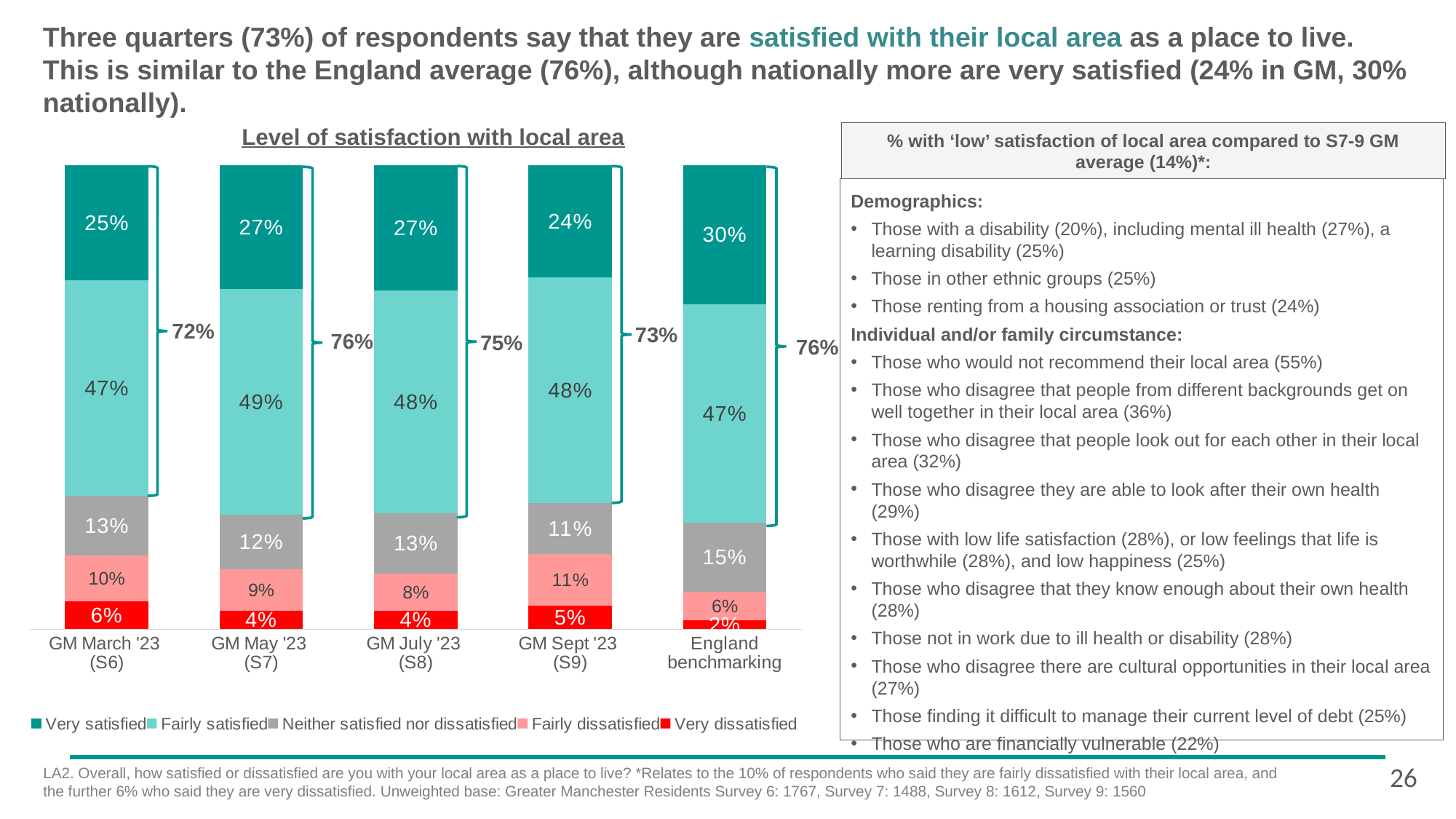

# Three quarters (73%) of respondents say that they are satisfied with their local area as a place to live. This is similar to the England average (76%), although nationally more are very satisfied (24% in GM, 30% nationally).

### Chart

| Category | Very dissatisfied  | Fairly dissatisfied | Neither satisfied nor dissatisfied | Fairly satisfied | Very satisfied |
|---|---|---|---|---|---|
| GM March '23
(S6) | 0.06 | 0.1 | 0.13 | 0.47 | 0.25 |
| GM May '23
(S7) | 0.04 | 0.09 | 0.12 | 0.49 | 0.27 |
| GM July '23
(S8) | 0.04 | 0.08 | 0.13 | 0.48 | 0.27 |
| GM Sept '23
(S9) | 0.05 | 0.11 | 0.11 | 0.48 | 0.24 |
| England benchmarking | 0.02 | 0.06 | 0.15 | 0.47 | 0.3 |
Level of satisfaction with local area
% with ‘low’ satisfaction of local area compared to S7-9 GM average (14%)*:

Demographics:
Those with a disability (20%), including mental ill health (27%), a learning disability (25%)
Those in other ethnic groups (25%)
Those renting from a housing association or trust (24%)
Individual and/or family circumstance:
Those who would not recommend their local area (55%)
Those who disagree that people from different backgrounds get on well together in their local area (36%)
Those who disagree that people look out for each other in their local area (32%)
Those who disagree they are able to look after their own health (29%)
Those with low life satisfaction (28%), or low feelings that life is worthwhile (28%), and low happiness (25%)
Those who disagree that they know enough about their own health (28%)
Those not in work due to ill health or disability (28%)
Those who disagree there are cultural opportunities in their local area (27%)
Those finding it difficult to manage their current level of debt (25%)
Those who are financially vulnerable (22%)
72%
73%
76%
75%
76%
26
LA2. Overall, how satisfied or dissatisfied are you with your local area as a place to live? *Relates to the 10% of respondents who said they are fairly dissatisfied with their local area, and the further 6% who said they are very dissatisfied. Unweighted base: Greater Manchester Residents Survey 6: 1767, Survey 7: 1488, Survey 8: 1612, Survey 9: 1560